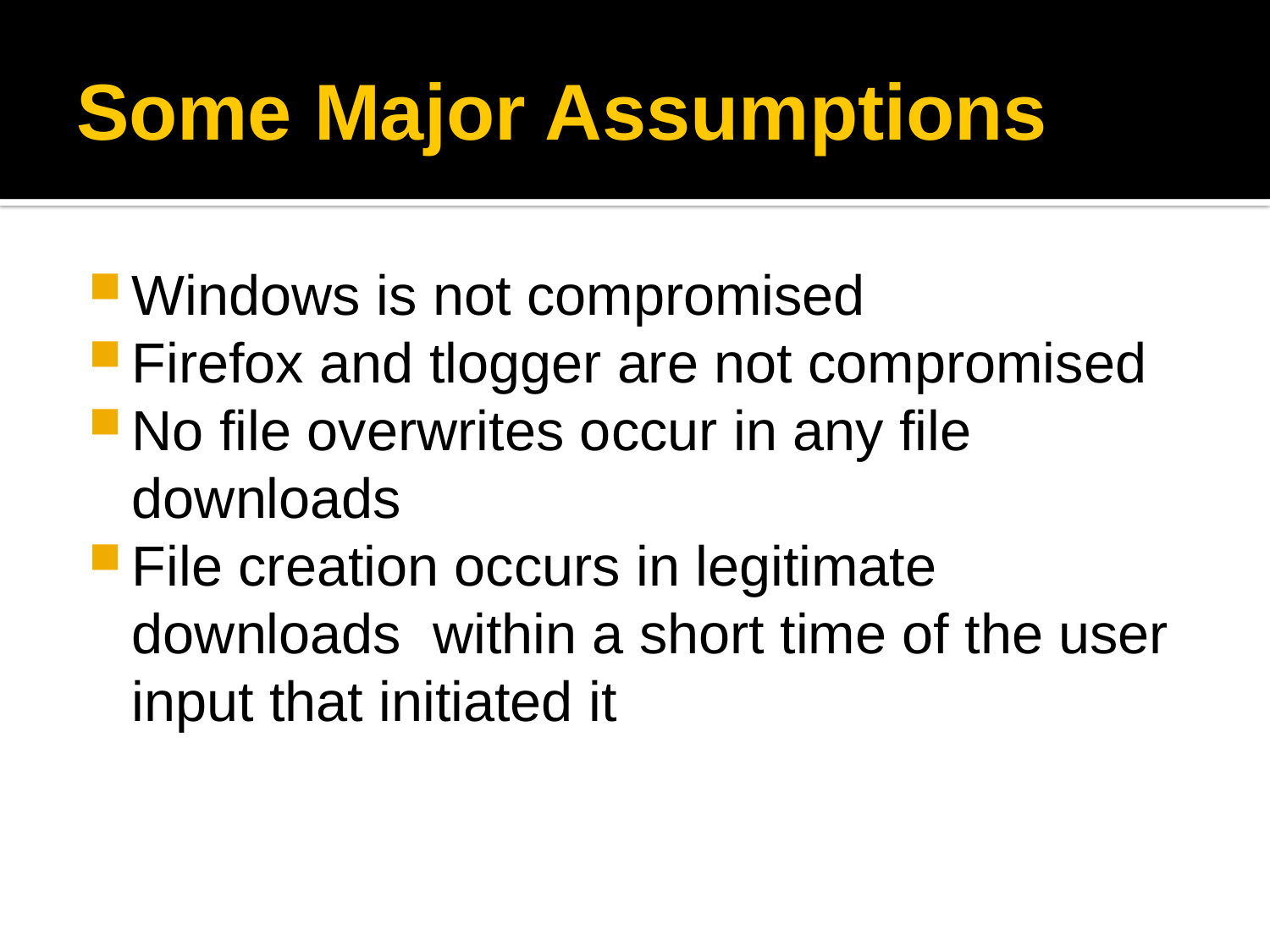

# Some Major Assumptions
Windows is not compromised
Firefox and tlogger are not compromised
No file overwrites occur in any file downloads
File creation occurs in legitimate downloads  within a short time of the user input that initiated it